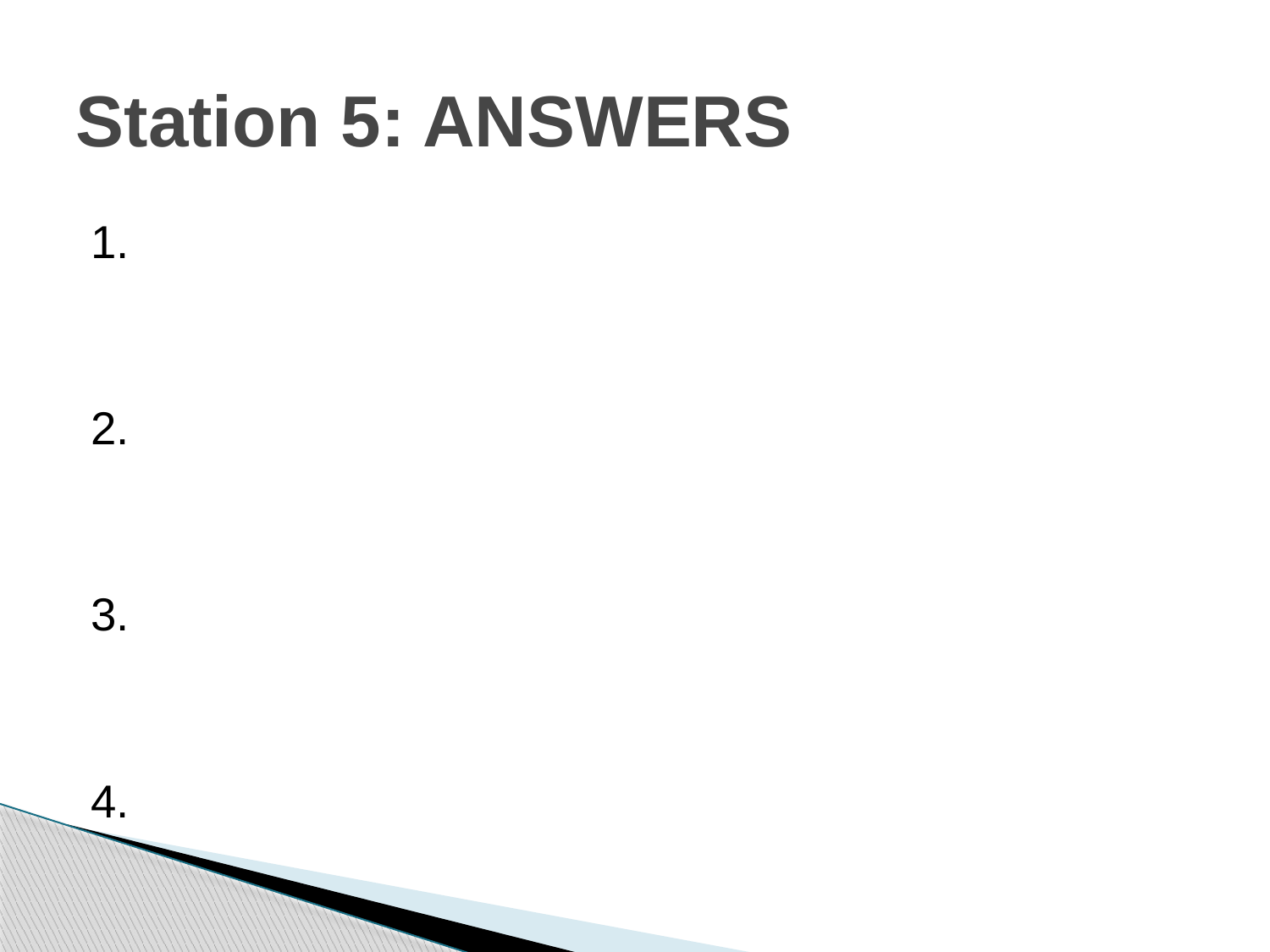

# Station 5: ANSWERS
1.

2.

3.

4.